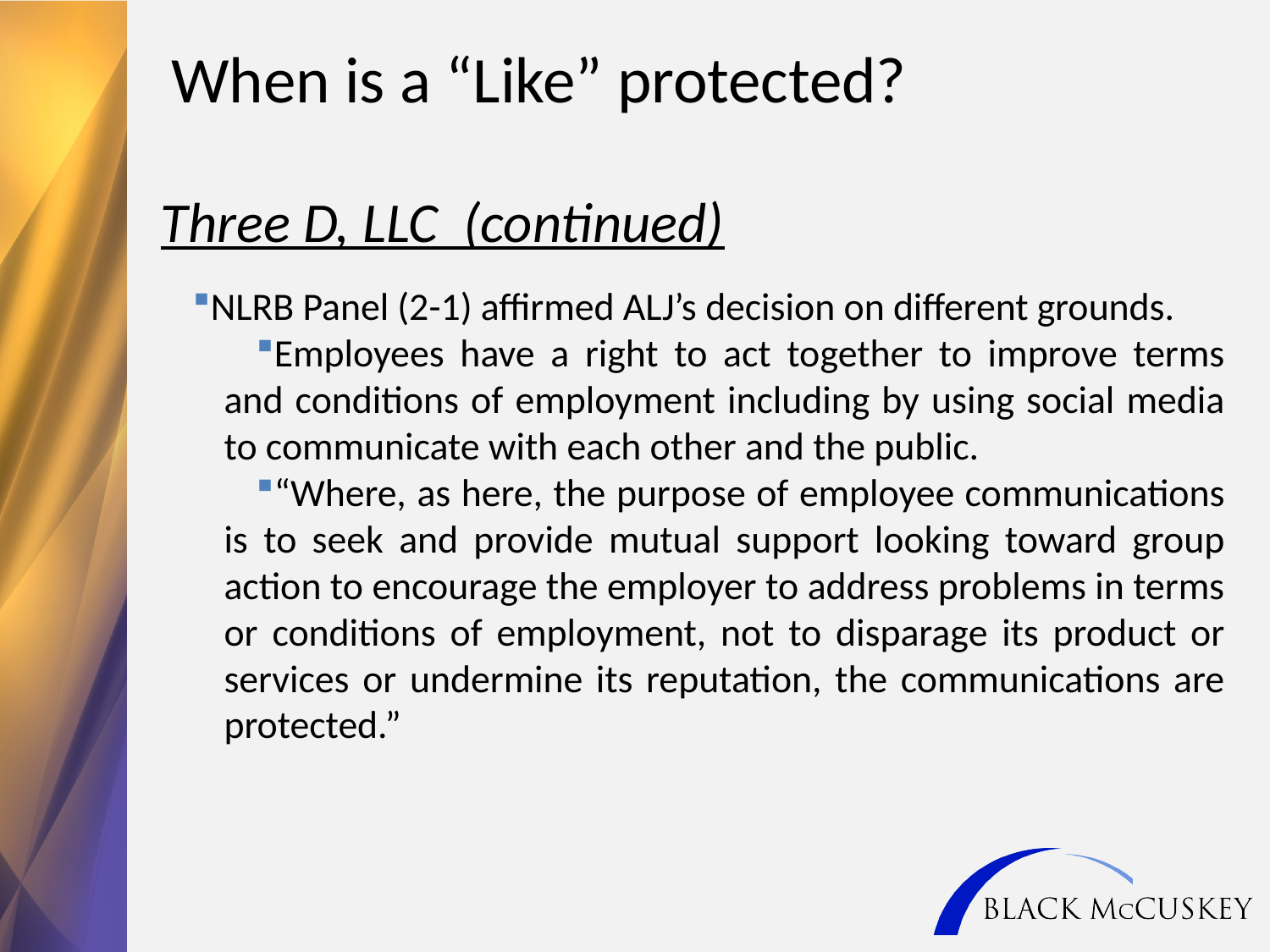

When is a “Like” protected?
Three D, LLC  (continued)
NLRB Panel (2-1) affirmed ALJ’s decision on different grounds.
Employees have a right to act together to improve terms and conditions of employment including by using social media to communicate with each other and the public.
“Where, as here, the purpose of employee communications is to seek and provide mutual support looking toward group action to encourage the employer to address problems in terms or conditions of employment, not to disparage its product or services or undermine its reputation, the communications are protected.”

37